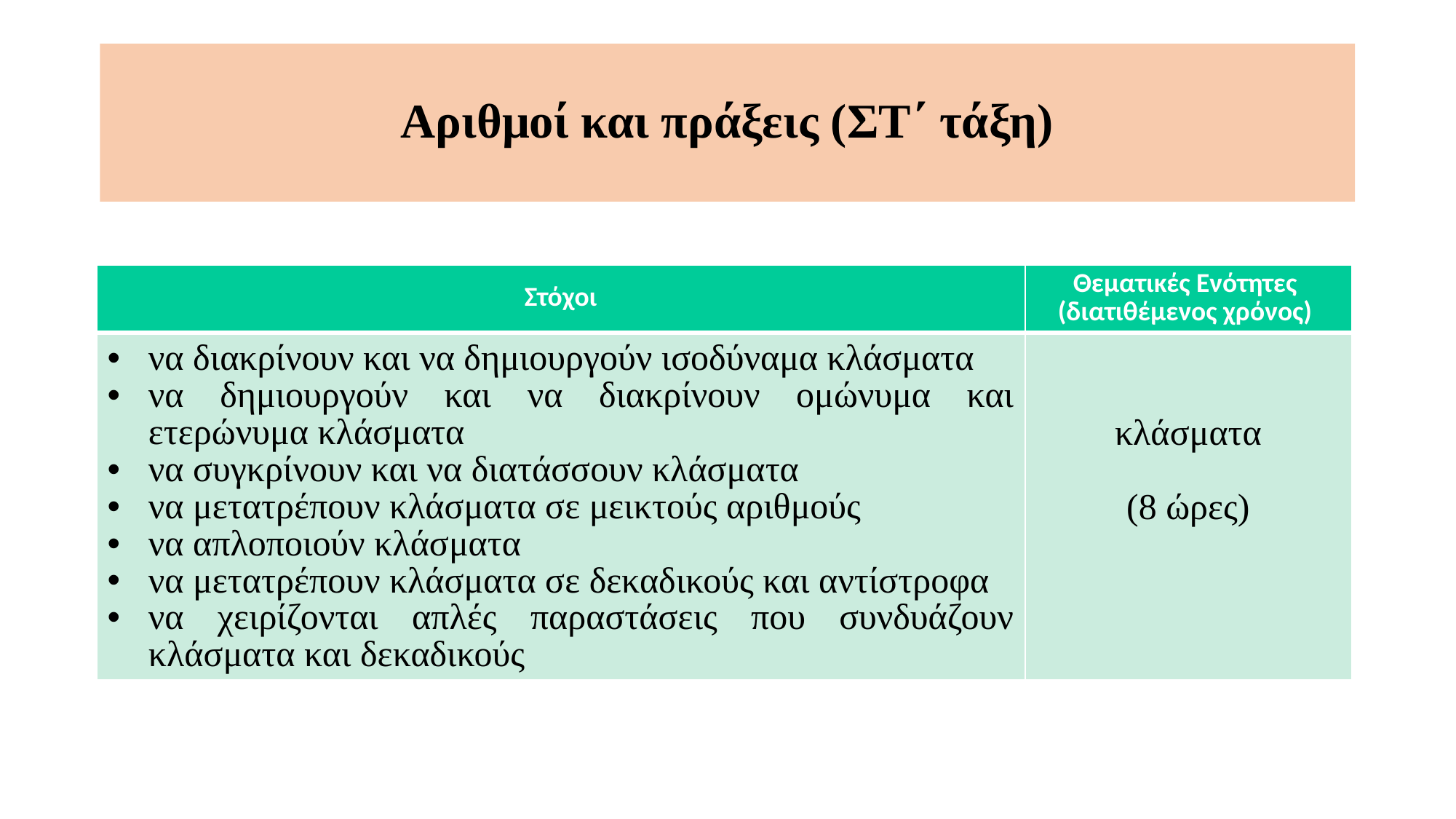

Αριθμοί και πράξεις (ΣΤ΄ τάξη)
| Στόχοι | Θεματικές Ενότητες (διατιθέμενος χρόνος) |
| --- | --- |
| να διακρίνουν και να δημιουργούν ισοδύναμα κλάσματα να δημιουργούν και να διακρίνουν ομώνυμα και ετερώνυμα κλάσματα να συγκρίνουν και να διατάσσουν κλάσματα να μετατρέπουν κλάσματα σε μεικτούς αριθμούς να απλοποιούν κλάσματα να μετατρέπουν κλάσματα σε δεκαδικούς και αντίστροφα να χειρίζονται απλές παραστάσεις που συνδυάζουν κλάσματα και δεκαδικούς | κλάσματα (8 ώρες) |